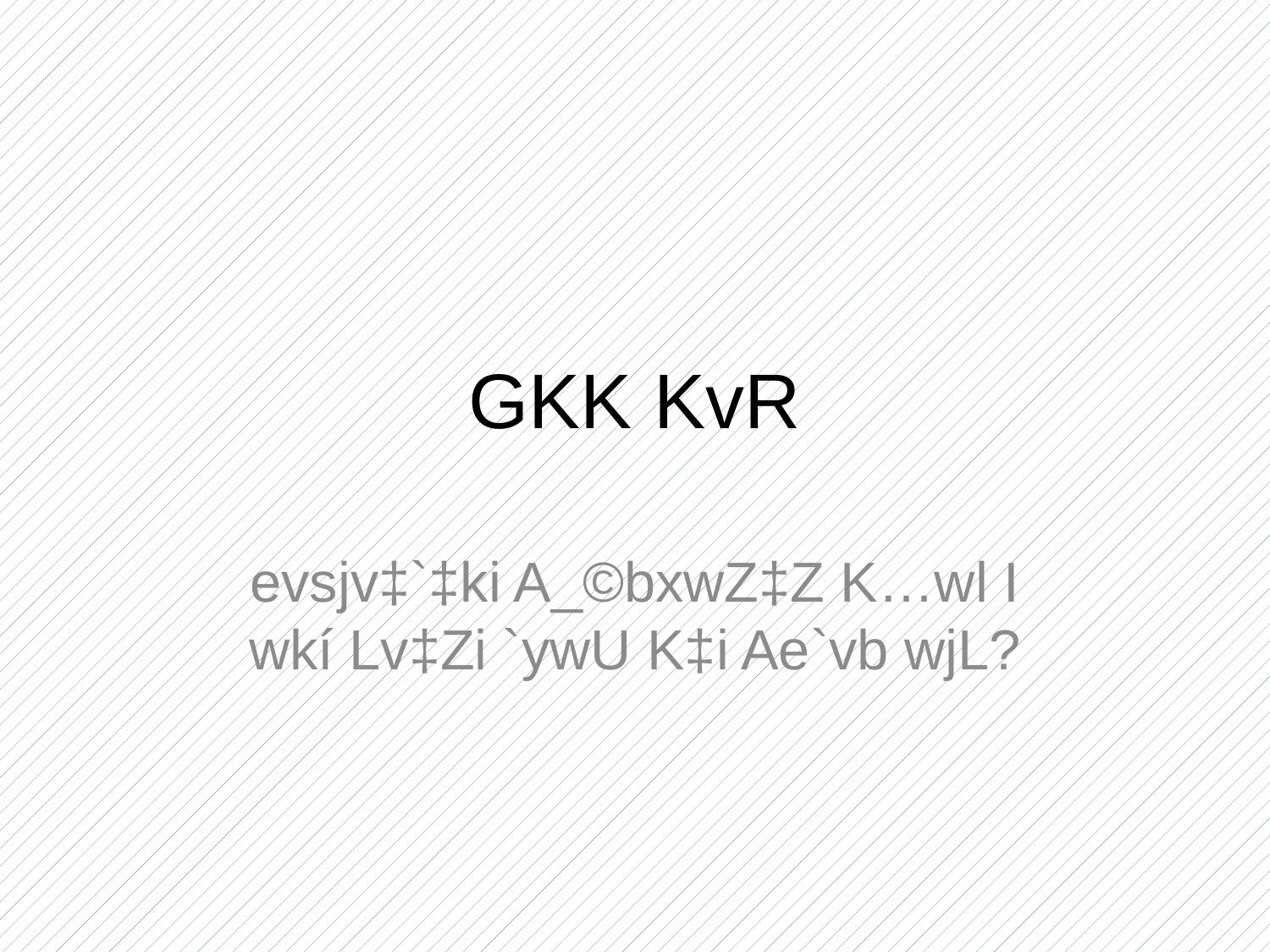

# GKK KvR
evsjv‡`‡ki A_©bxwZ‡Z K…wl I wkí Lv‡Zi `ywU K‡i Ae`vb wjL?